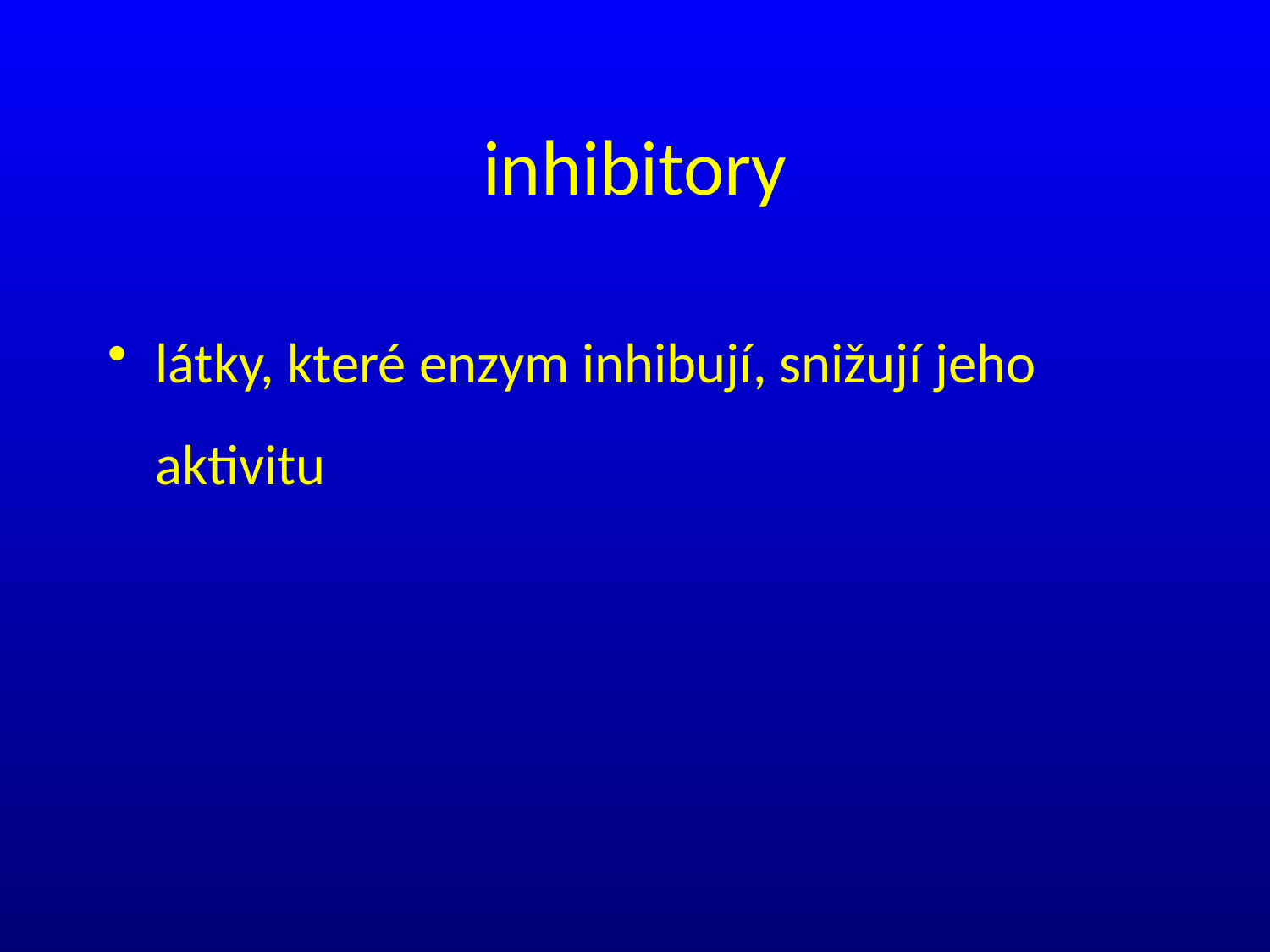

# inhibitory
látky, které enzym inhibují, snižují jeho aktivitu